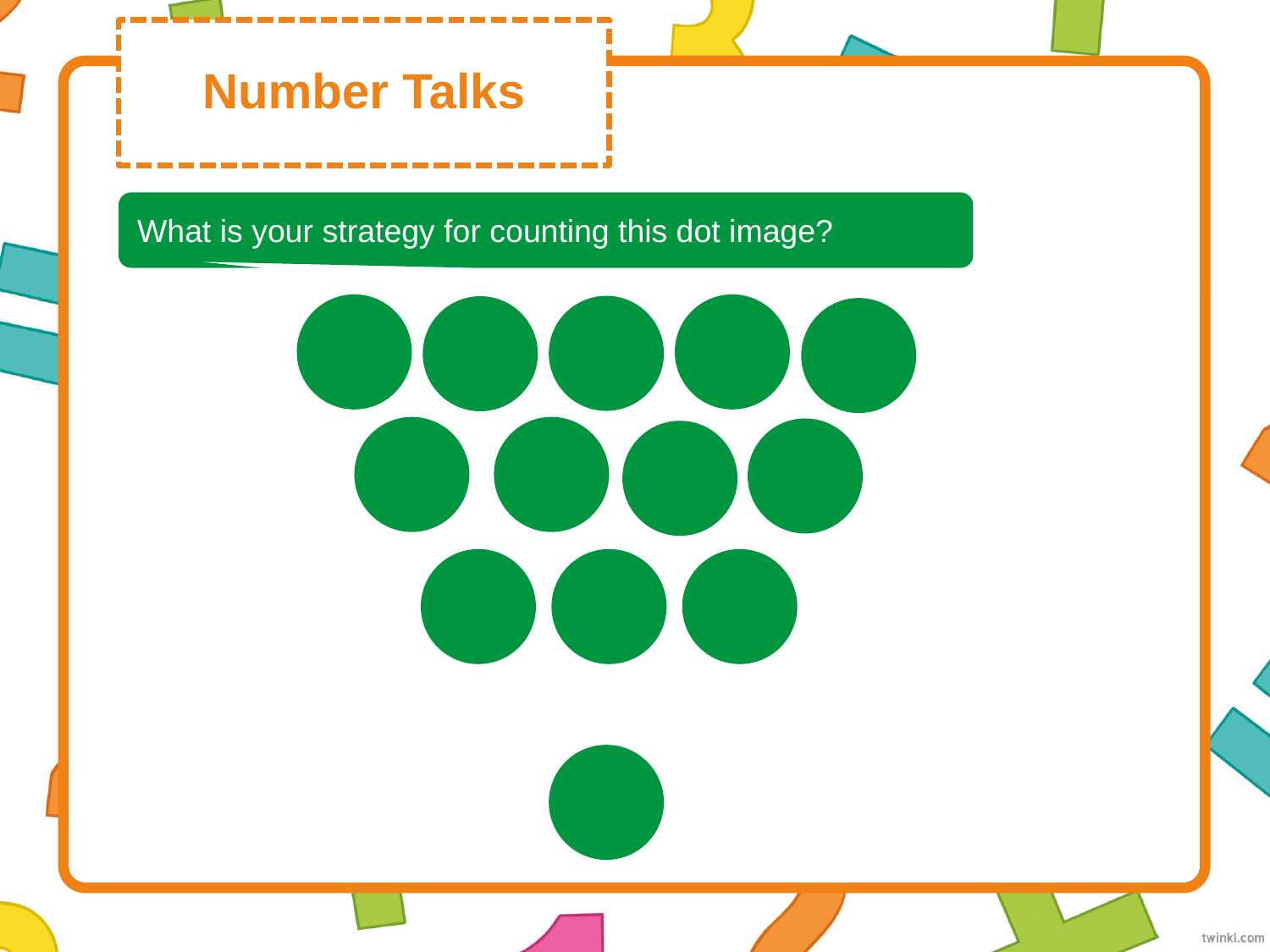

# Number Talks
What is your strategy for counting this dot image?